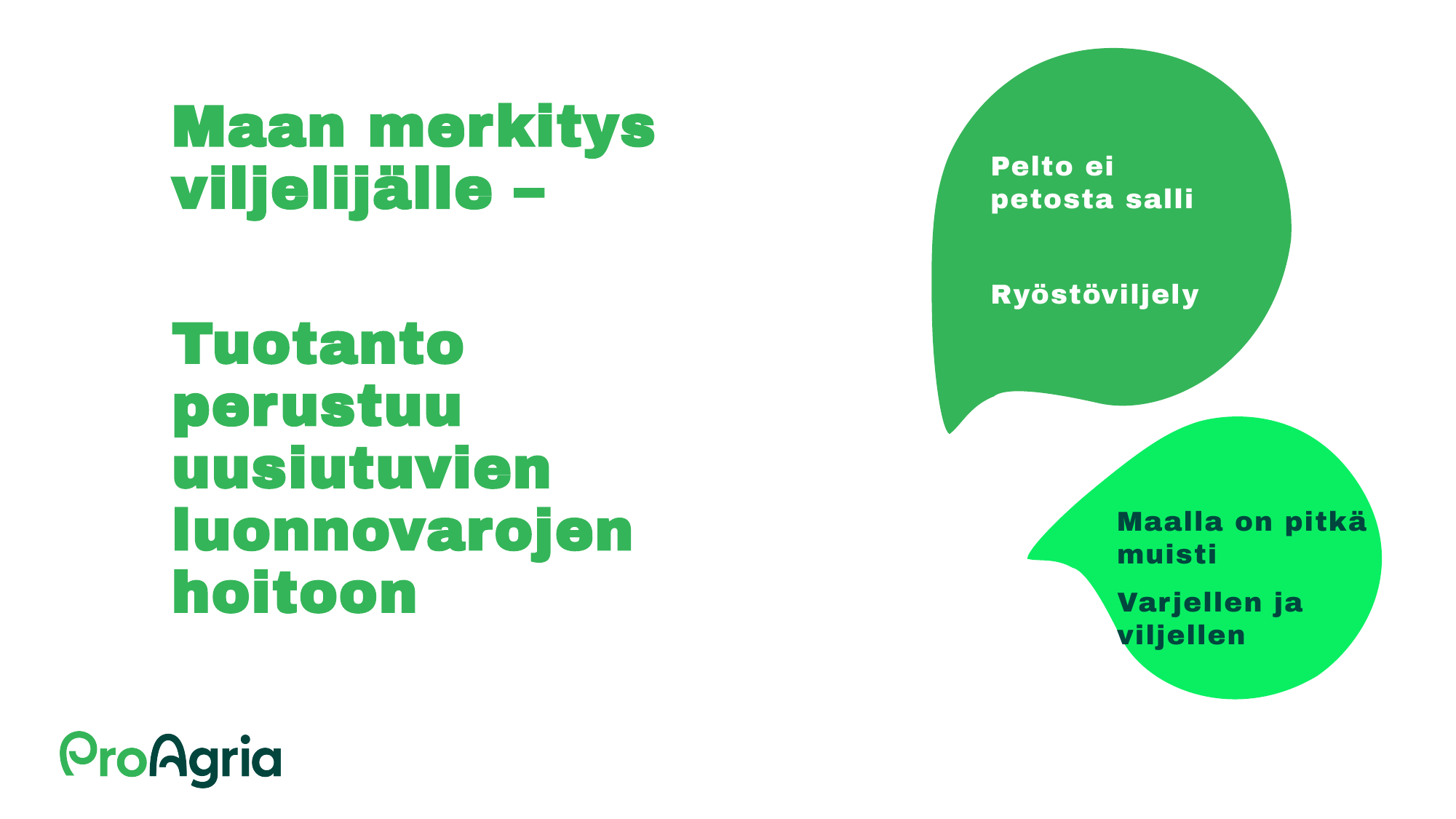

Maan merkitys viljelijälle –

Tuotanto perustuu uusiutuvien luonnovarojen hoitoon
Pelto ei petosta salli

Ryöstöviljely
Maalla on pitkä muisti
Varjellen ja viljellen